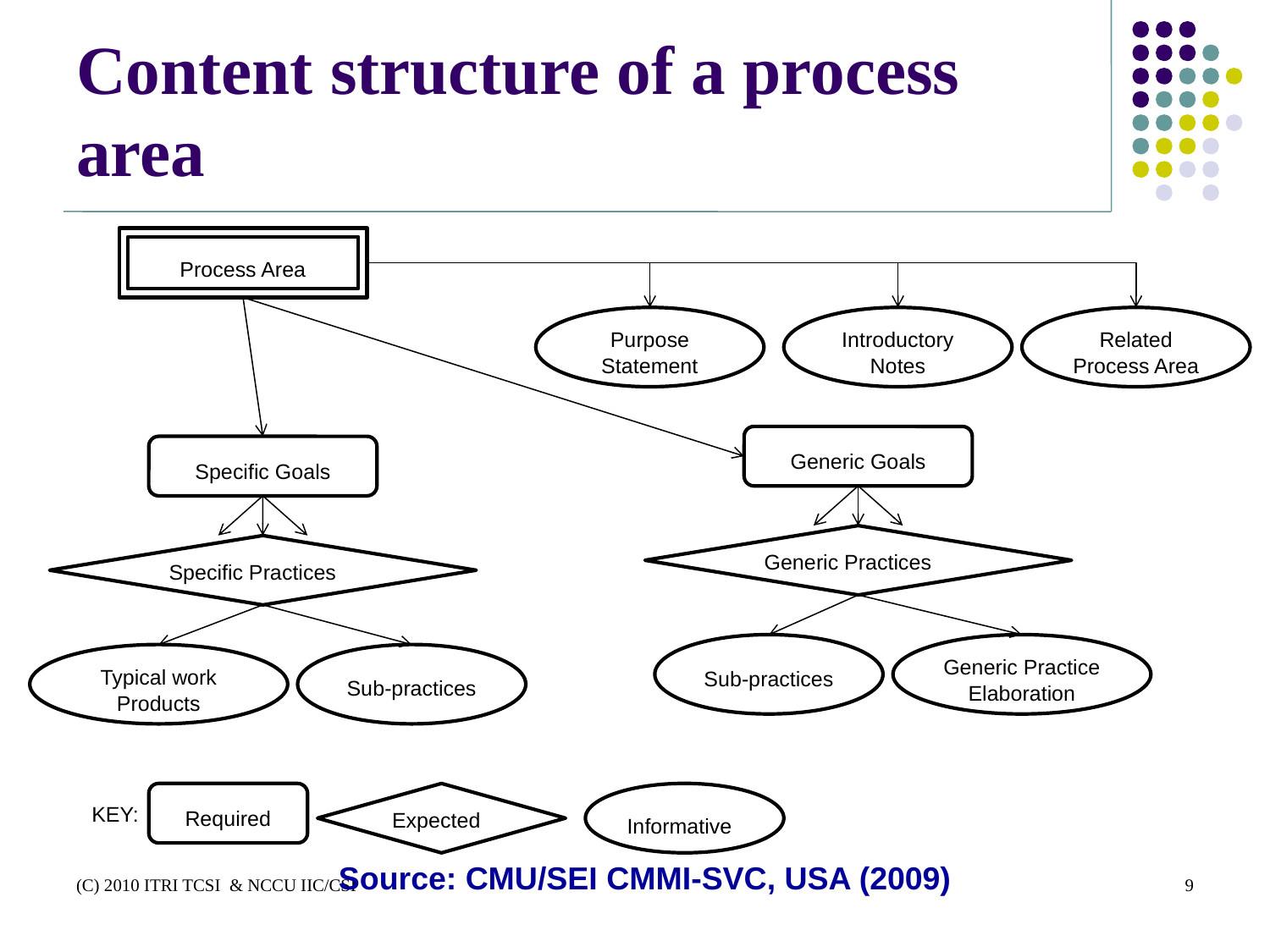

# Content structure of a process area
Process Area
Purpose
Statement
Introductory
Notes
Related
Process Area
Generic Goals
Specific Goals
Generic Practices
Specific Practices
Sub-practices
Generic Practice Elaboration
Typical work
Products
Sub-practices
Required
Expected
Informative
KEY:
Source: CMU/SEI CMMI-SVC, USA (2009)
(C) 2010 ITRI TCSI  & NCCU IIC/CSI
9